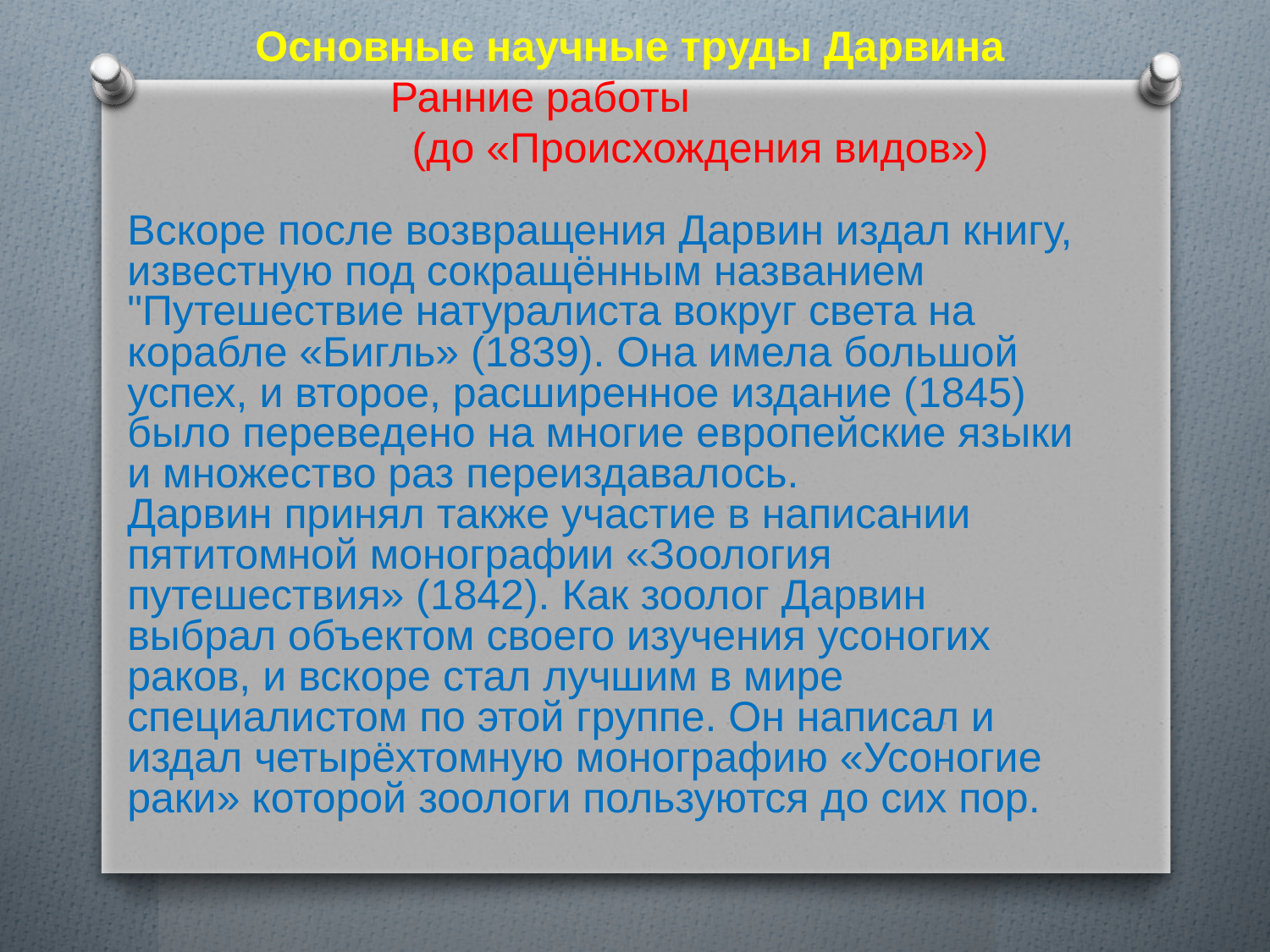

Основные научные труды Дарвина
                       Ранние работы
             (до «Происхождения видов»)
Вскоре после возвращения Дарвин издал книгу, известную под сокращённым названием "Путешествие натуралиста вокруг света на корабле «Бигль» (1839). Она имела большой успех, и второе, расширенное издание (1845) было переведено на многие европейские языки и множество раз переиздавалось.
Дарвин принял также участие в написании пятитомной монографии «Зоология путешествия» (1842). Как зоолог Дарвин выбрал объектом своего изучения усоногих раков, и вскоре стал лучшим в мире специалистом по этой группе. Он написал и издал четырёхтомную монографию «Усоногие раки» которой зоологи пользуются до сих пор.